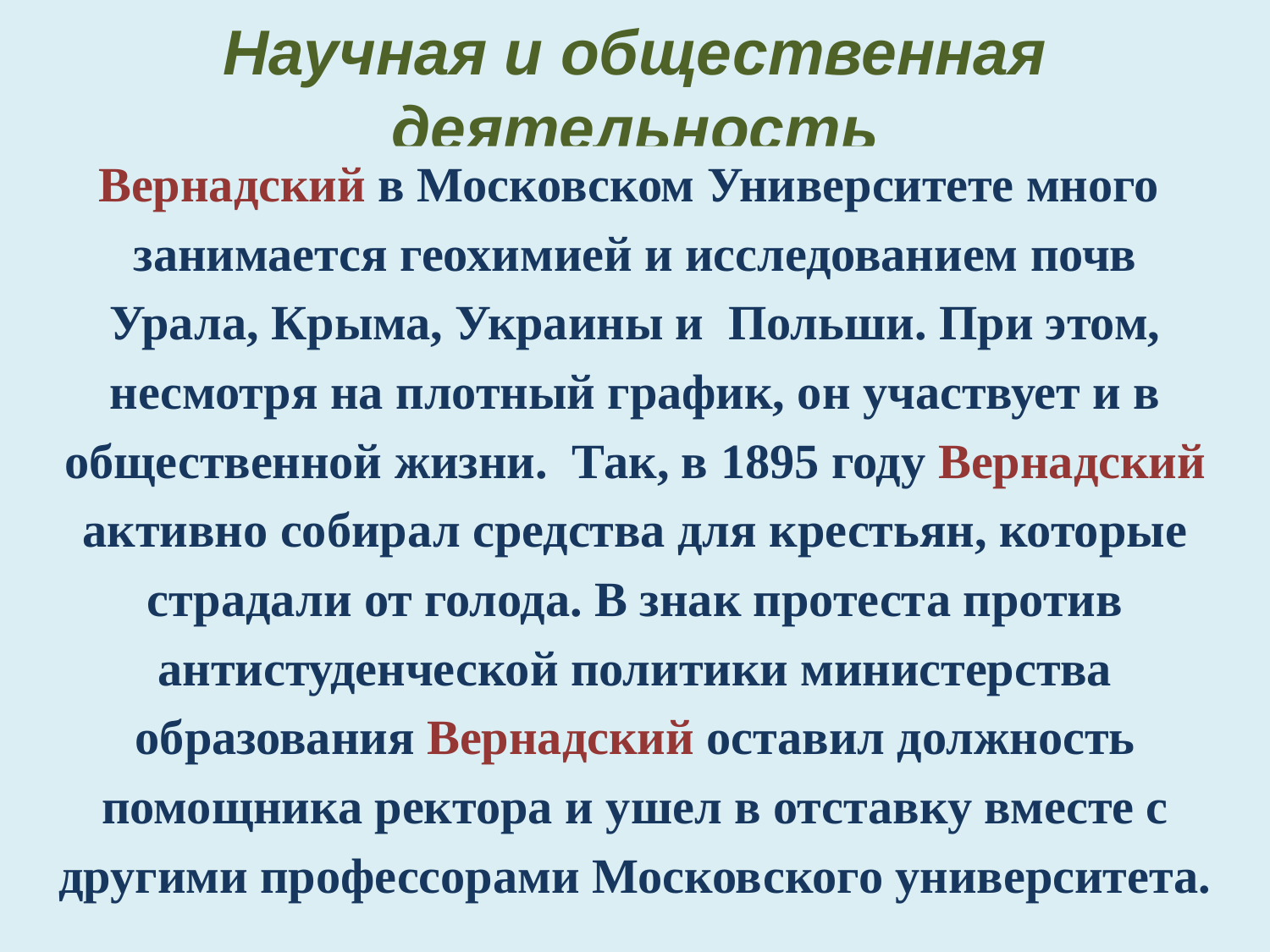

# Научная и общественная деятельность
Вернадский в Московском Университете много
занимается геохимией и исследованием почв
Урала, Крыма, Украины и  Польши. При этом,
несмотря на плотный график, он участвует и в
общественной жизни.  Так, в 1895 году Вернадский
активно собирал средства для крестьян, которые
страдали от голода. В знак протеста против
антистуденческой политики министерства
образования Вернадский оставил должность
помощника ректора и ушел в отставку вместе с
другими профессорами Московского университета.